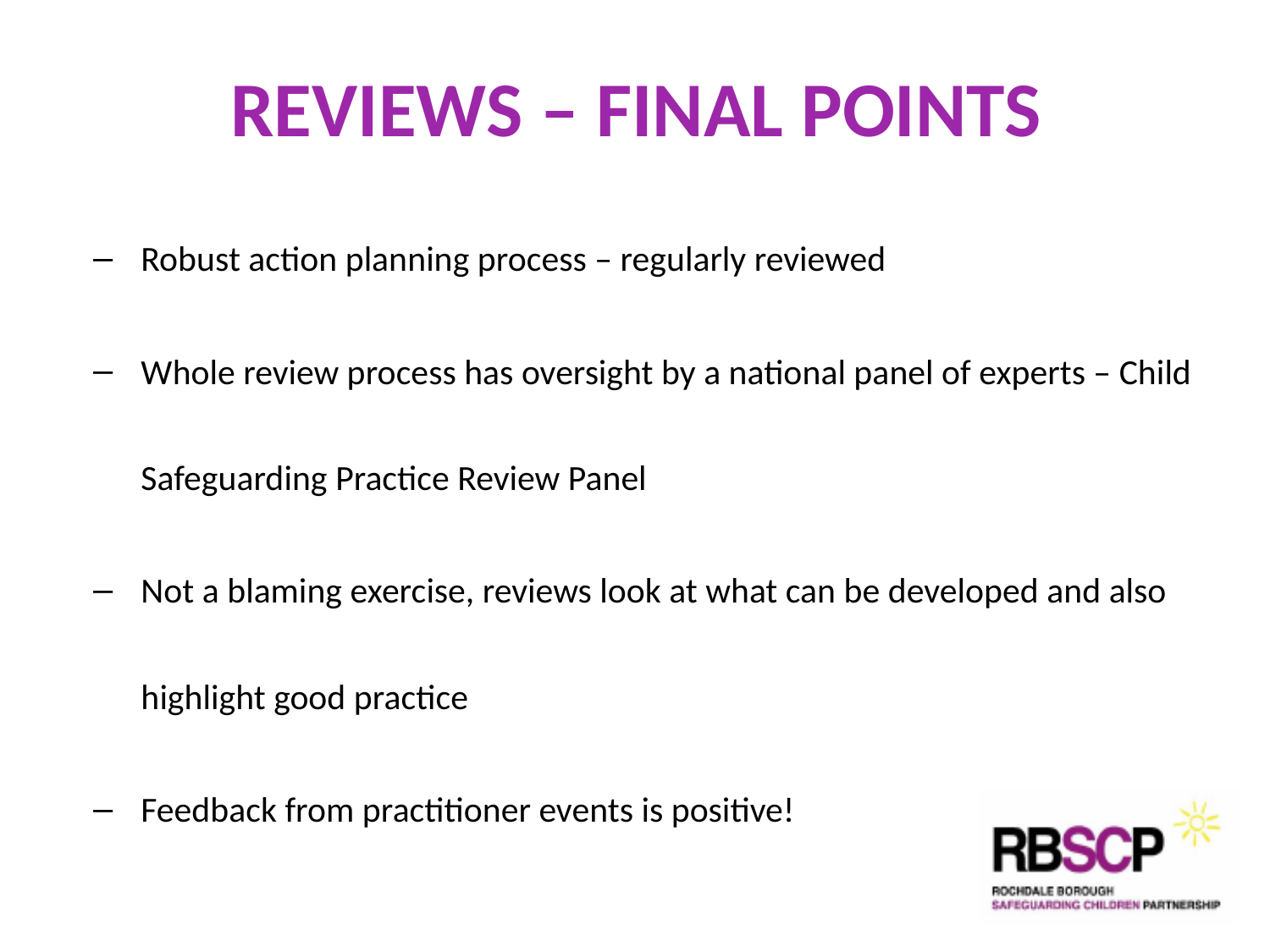

# REVIEWS – FINAL POINTS
Robust action planning process – regularly reviewed
Whole review process has oversight by a national panel of experts – Child Safeguarding Practice Review Panel
Not a blaming exercise, reviews look at what can be developed and also highlight good practice
Feedback from practitioner events is positive!